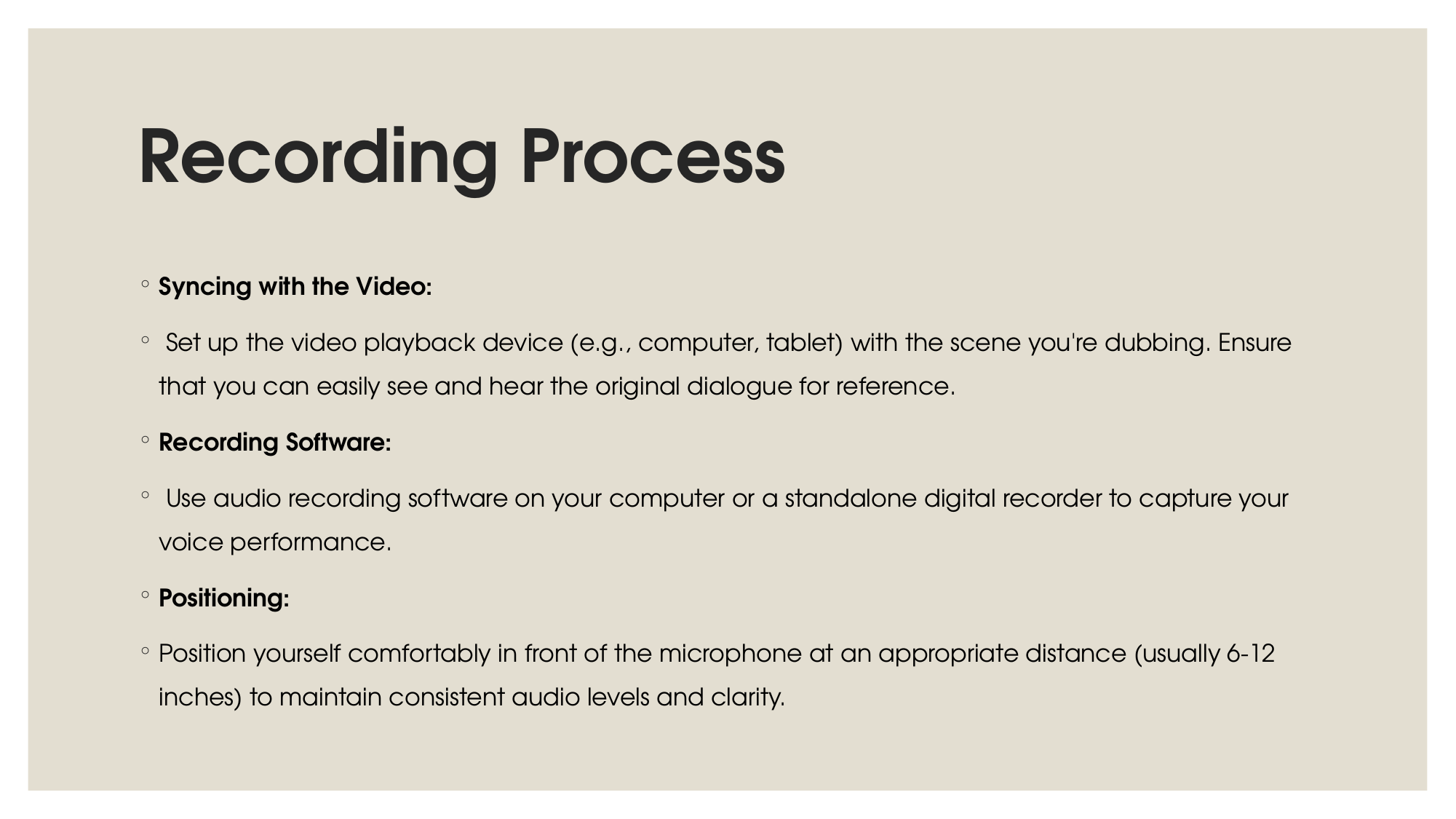

# Recording Process
Syncing with the Video:
 Set up the video playback device (e.g., computer, tablet) with the scene you're dubbing. Ensure that you can easily see and hear the original dialogue for reference.
Recording Software:
 Use audio recording software on your computer or a standalone digital recorder to capture your voice performance.
Positioning:
Position yourself comfortably in front of the microphone at an appropriate distance (usually 6-12 inches) to maintain consistent audio levels and clarity.